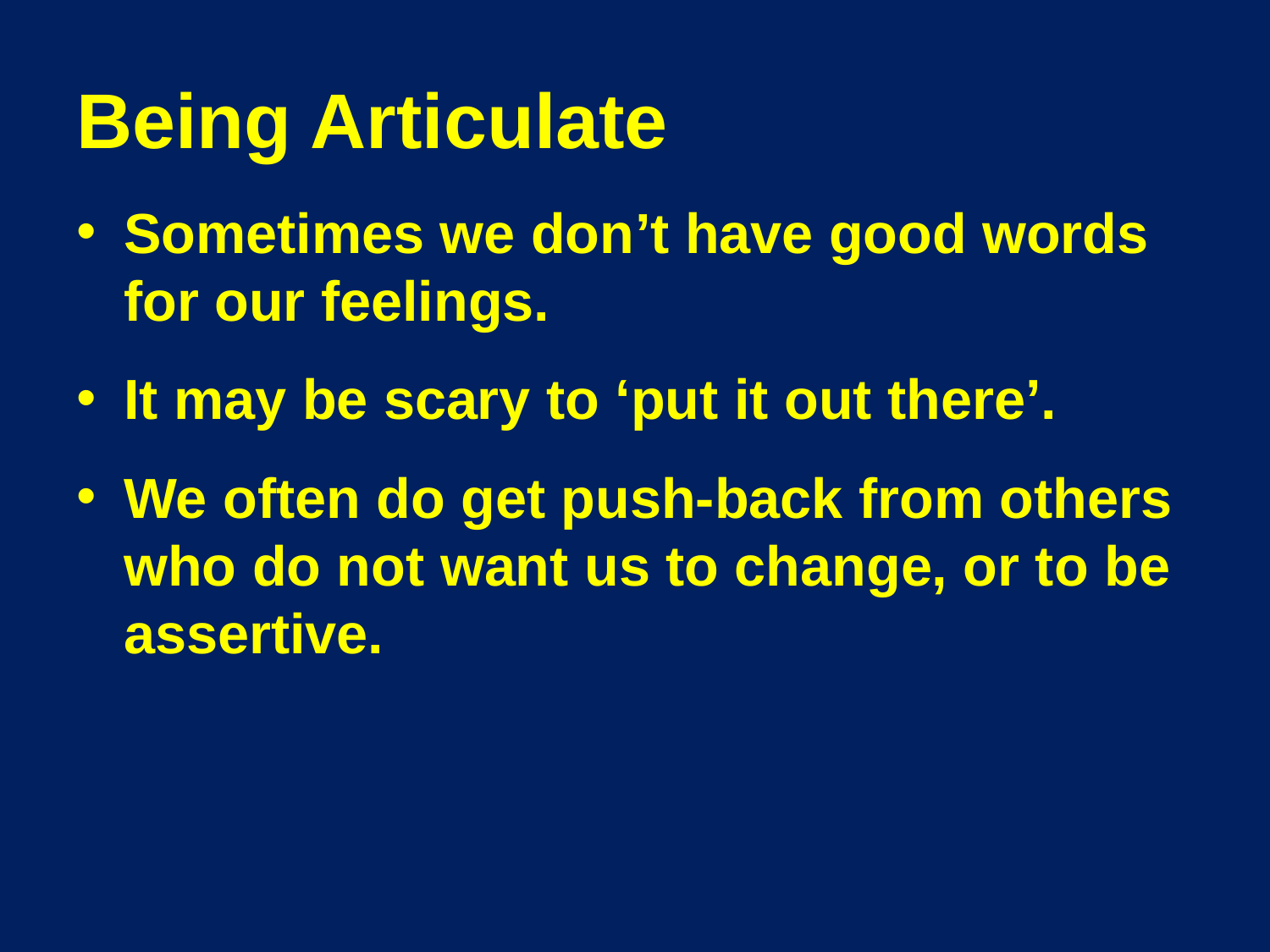

# Being Articulate
Sometimes we don’t have good words for our feelings.

It may be scary to ‘put it out there’.

We often do get push-back from others who do not want us to change, or to be assertive.